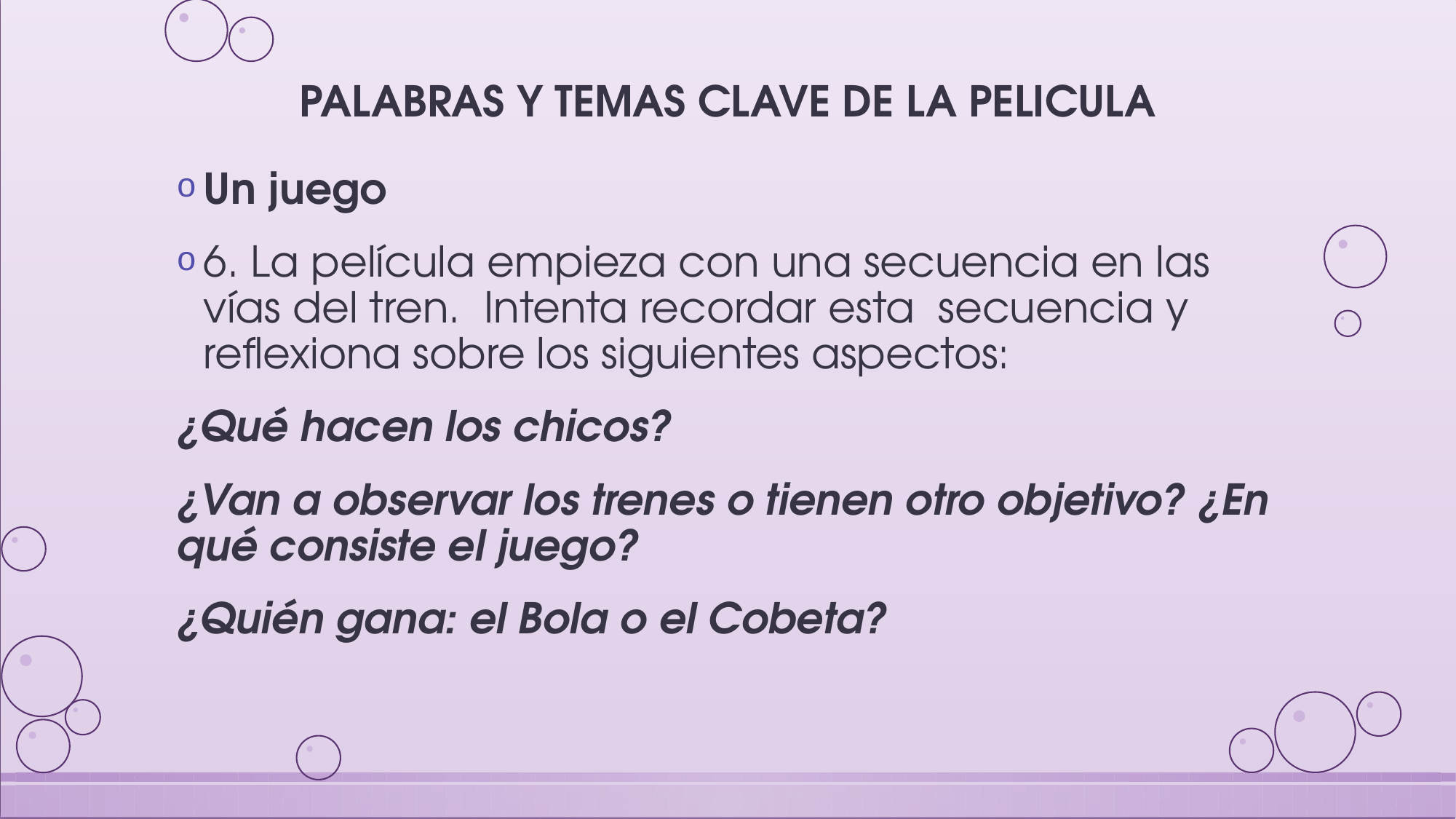

# PALABRAS Y TEMAS CLAVE DE LA PELICULA
Un juego
6. La película empieza con una secuencia en las vías del tren.  Intenta recordar esta  secuencia y reflexiona sobre los siguientes aspectos:
¿Qué hacen los chicos?
¿Van a observar los trenes o tienen otro objetivo? ¿En qué consiste el juego?
¿Quién gana: el Bola o el Cobeta?